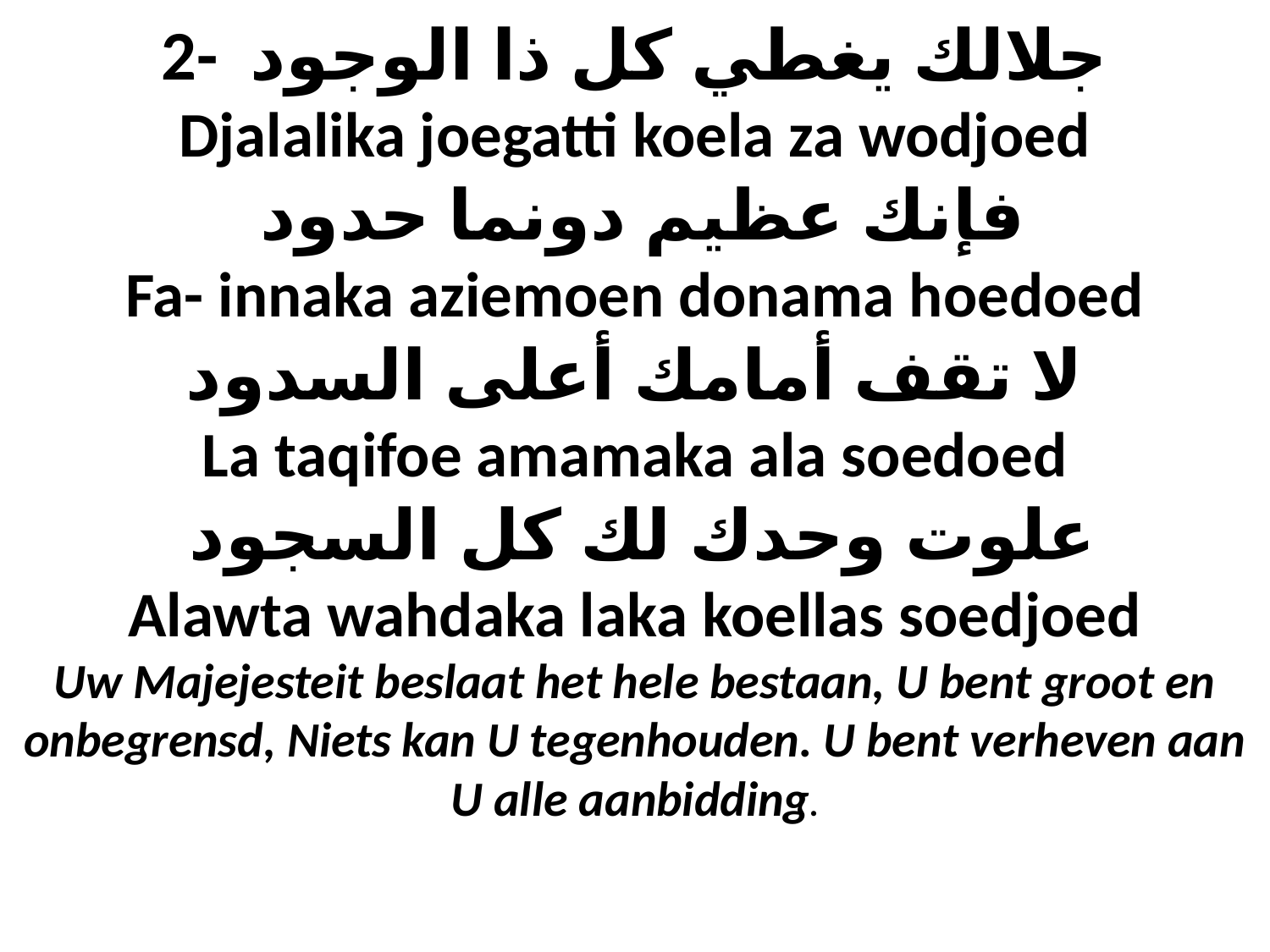

# 2-  جلالك يغطي كل ذا الوجود Djalalika joegatti koela za wodjoed فإنك عظيم دونما حدود Fa- innaka aziemoen donama hoedoed لا تقف أمامك أعلى السدود La taqifoe amamaka ala soedoed علوت وحدك لك كل السجود Alawta wahdaka laka koellas soedjoed Uw Majejesteit beslaat het hele bestaan, U bent groot en onbegrensd, Niets kan U tegenhouden. U bent verheven aan U alle aanbidding.